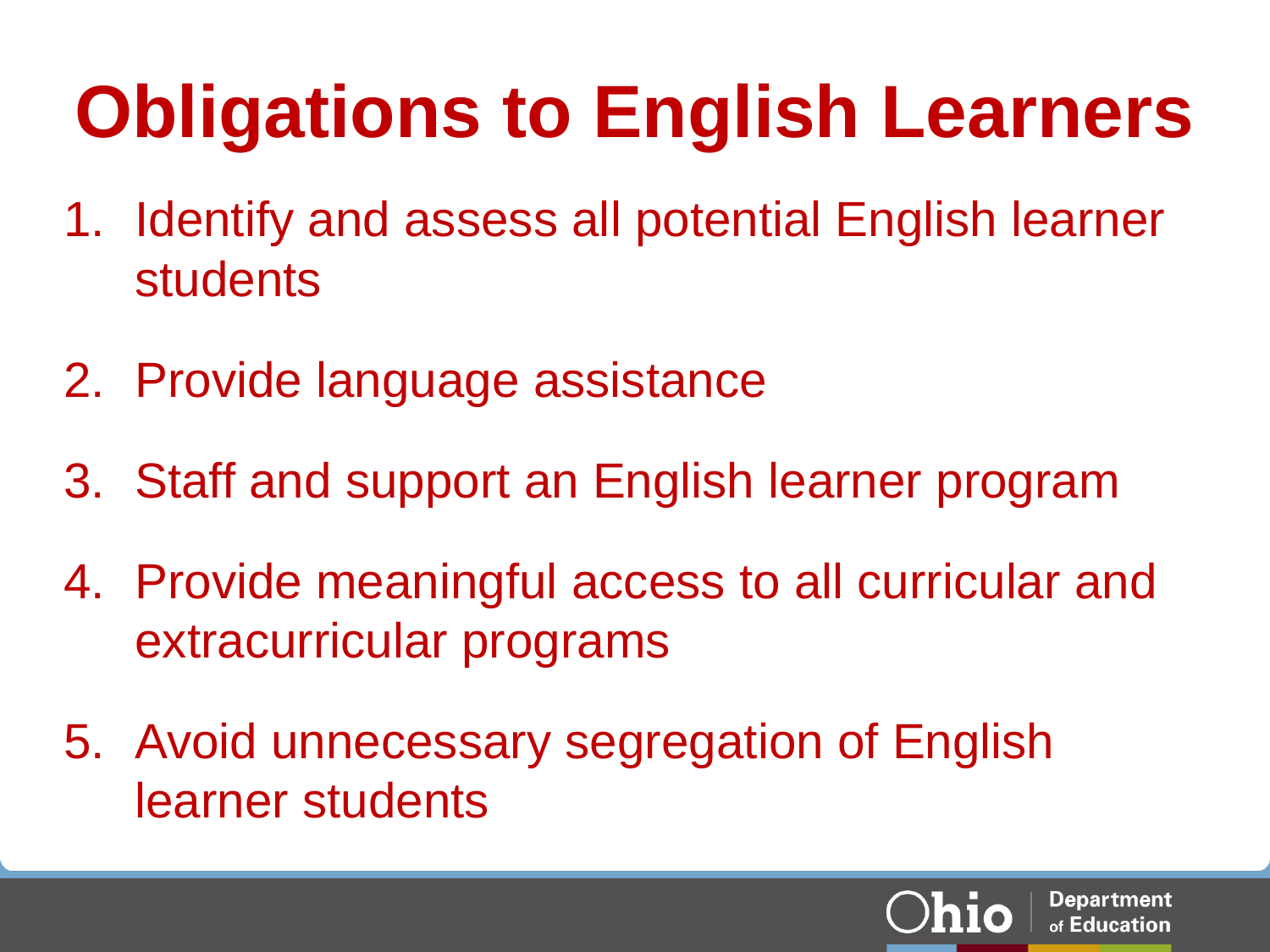

# Obligations to English Learners
Identify and assess all potential English learner students
Provide language assistance
Staff and support an English learner program
Provide meaningful access to all curricular and extracurricular programs
Avoid unnecessary segregation of English learner students